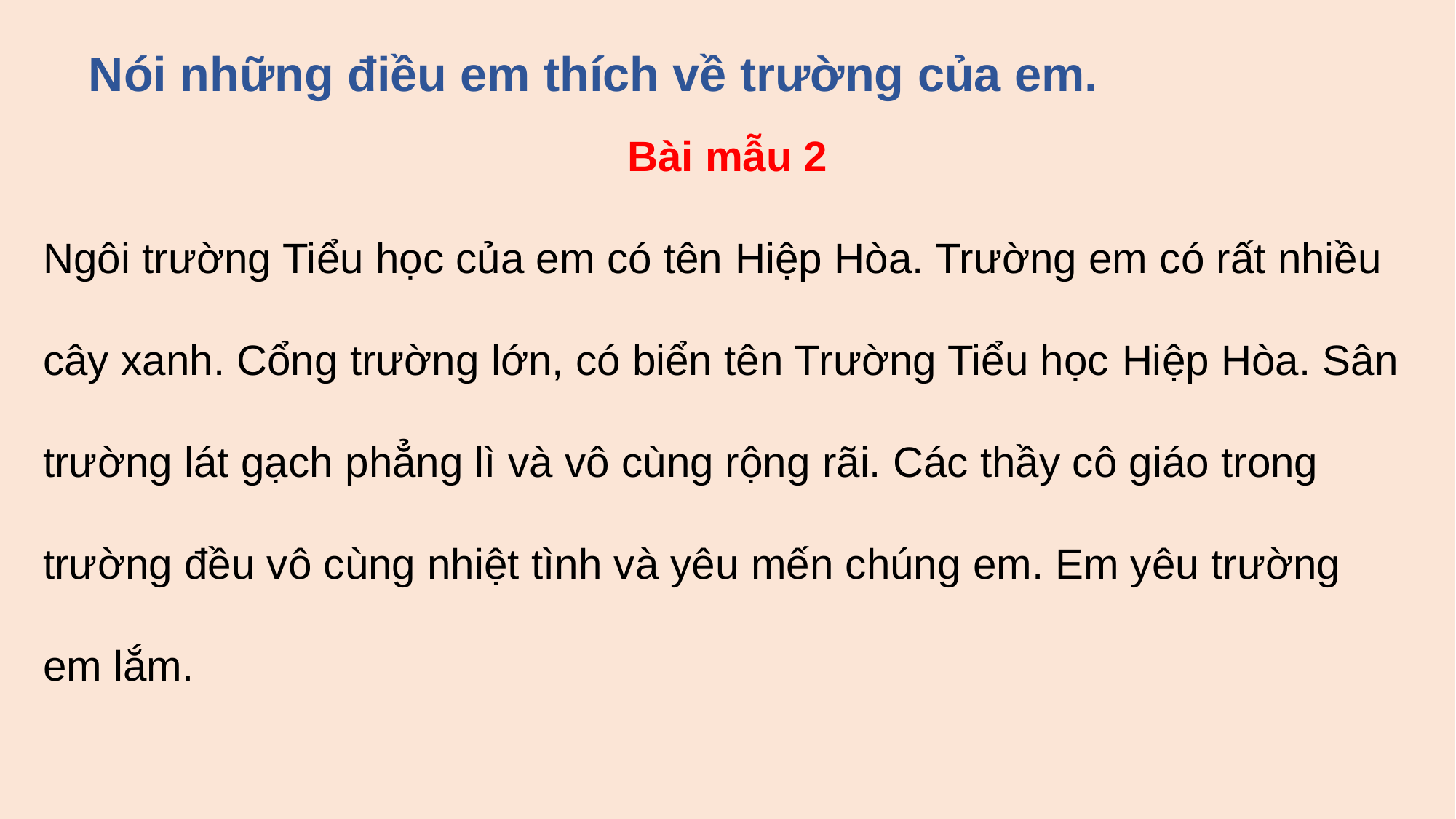

Nói những điều em thích về trường của em.
Bài mẫu 2
Ngôi trường Tiểu học của em có tên Hiệp Hòa. Trường em có rất nhiều cây xanh. Cổng trường lớn, có biển tên Trường Tiểu học Hiệp Hòa. Sân trường lát gạch phẳng lì và vô cùng rộng rãi. Các thầy cô giáo trong trường đều vô cùng nhiệt tình và yêu mến chúng em. Em yêu trường em lắm.